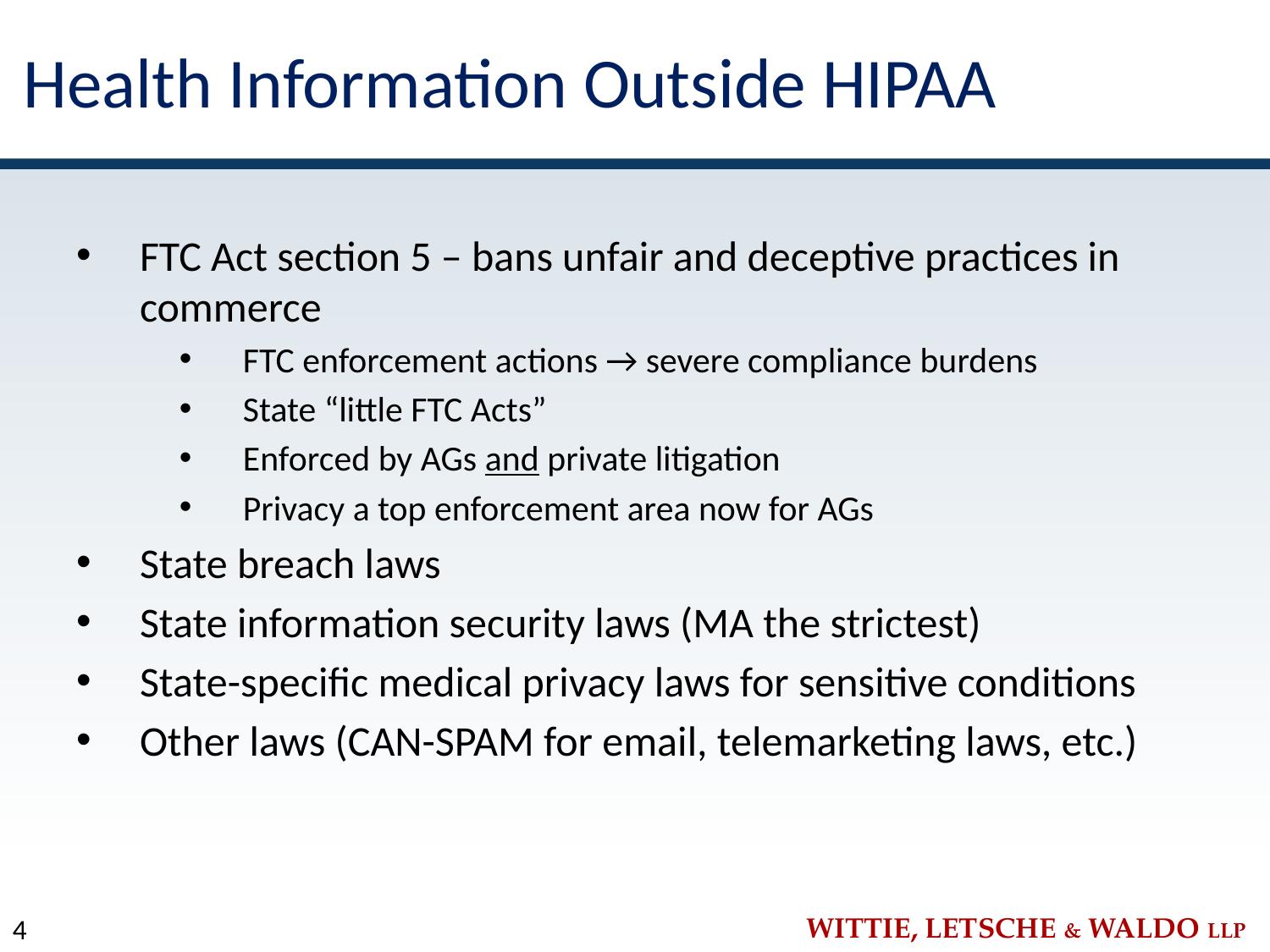

# Health Information Outside HIPAA
FTC Act section 5 – bans unfair and deceptive practices in commerce
FTC enforcement actions → severe compliance burdens
State “little FTC Acts”
Enforced by AGs and private litigation
Privacy a top enforcement area now for AGs
State breach laws
State information security laws (MA the strictest)
State-specific medical privacy laws for sensitive conditions
Other laws (CAN-SPAM for email, telemarketing laws, etc.)

4